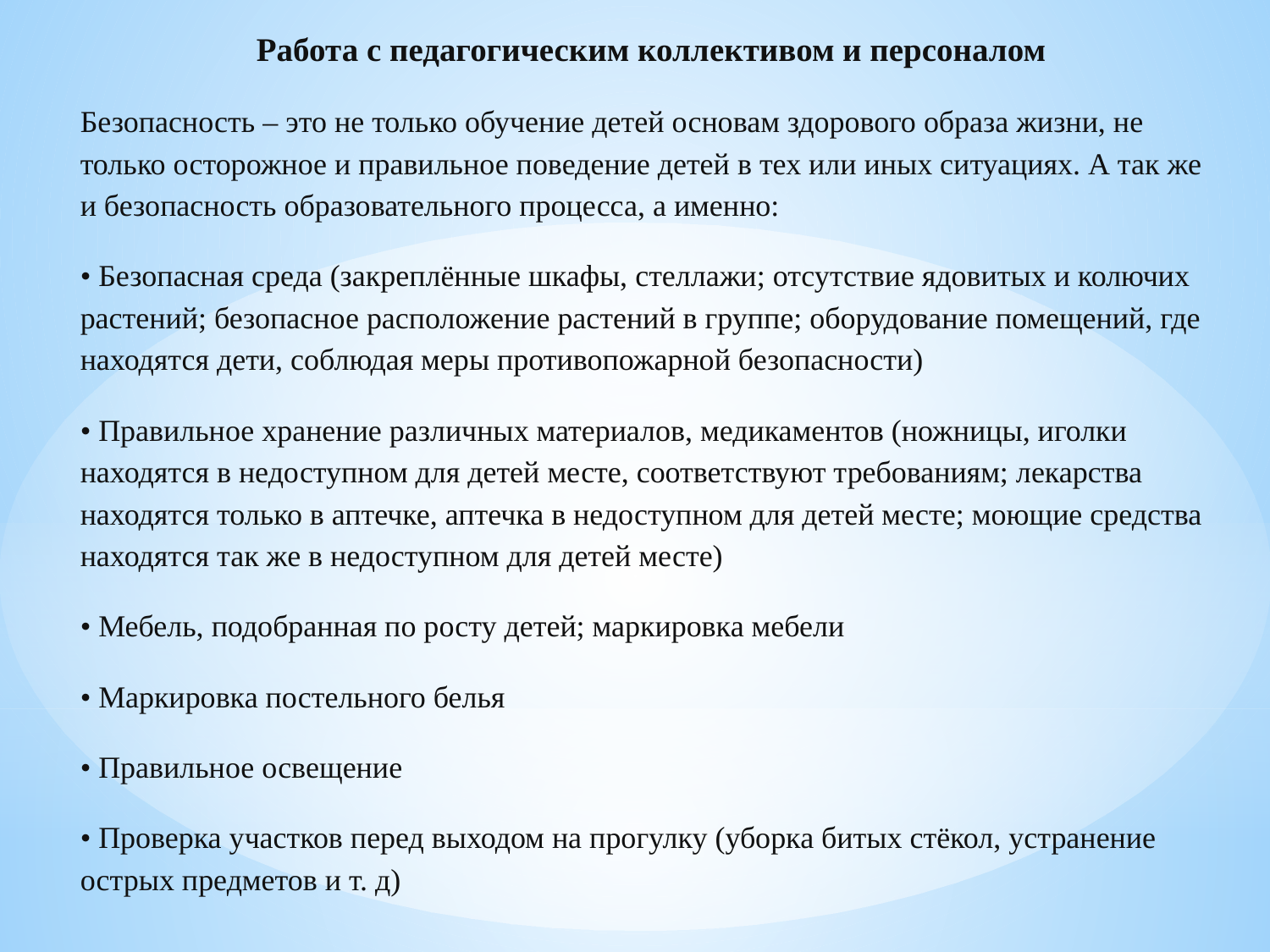

Работа с педагогическим коллективом и персоналом
Безопасность – это не только обучение детей основам здорового образа жизни, не только осторожное и правильное поведение детей в тех или иных ситуациях. А так же и безопасность образовательного процесса, а именно:
• Безопасная среда (закреплённые шкафы, стеллажи; отсутствие ядовитых и колючих растений; безопасное расположение растений в группе; оборудование помещений, где находятся дети, соблюдая меры противопожарной безопасности)
• Правильное хранение различных материалов, медикаментов (ножницы, иголки находятся в недоступном для детей месте, соответствуют требованиям; лекарства находятся только в аптечке, аптечка в недоступном для детей месте; моющие средства находятся так же в недоступном для детей месте)
• Мебель, подобранная по росту детей; маркировка мебели
• Маркировка постельного белья
• Правильное освещение
• Проверка участков перед выходом на прогулку (уборка битых стёкол, устранение острых предметов и т. д)